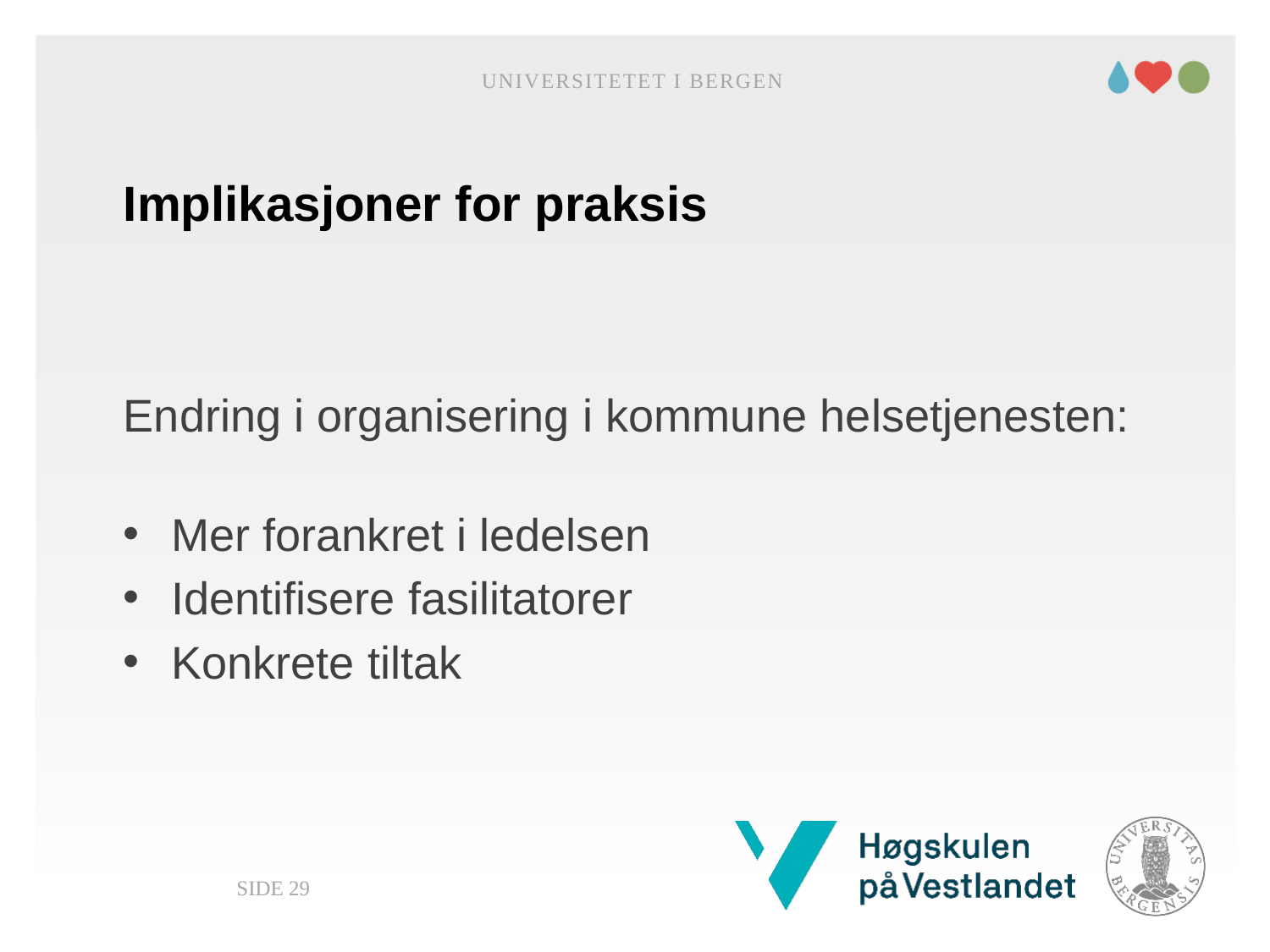

Universitetet i Bergen
# Implikasjoner for praksis
Endring i organisering i kommune helsetjenesten:
Mer forankret i ledelsen
Identifisere fasilitatorer
Konkrete tiltak

Side 29